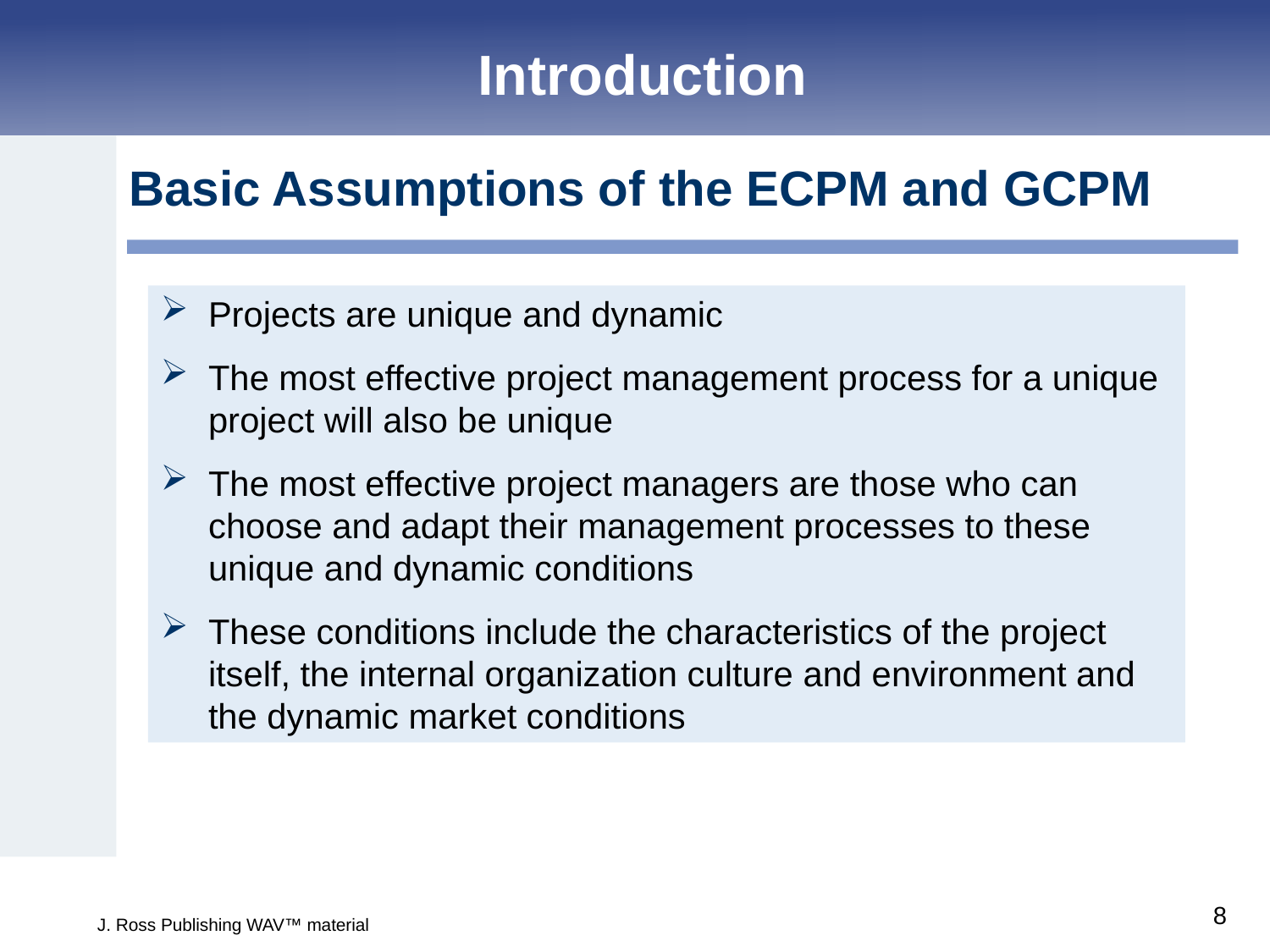

Introduction
# Basic Assumptions of the ECPM and GCPM
Projects are unique and dynamic
The most effective project management process for a unique project will also be unique
The most effective project managers are those who can choose and adapt their management processes to these unique and dynamic conditions
These conditions include the characteristics of the project itself, the internal organization culture and environment and the dynamic market conditions
8
J. Ross Publishing WAV™ material